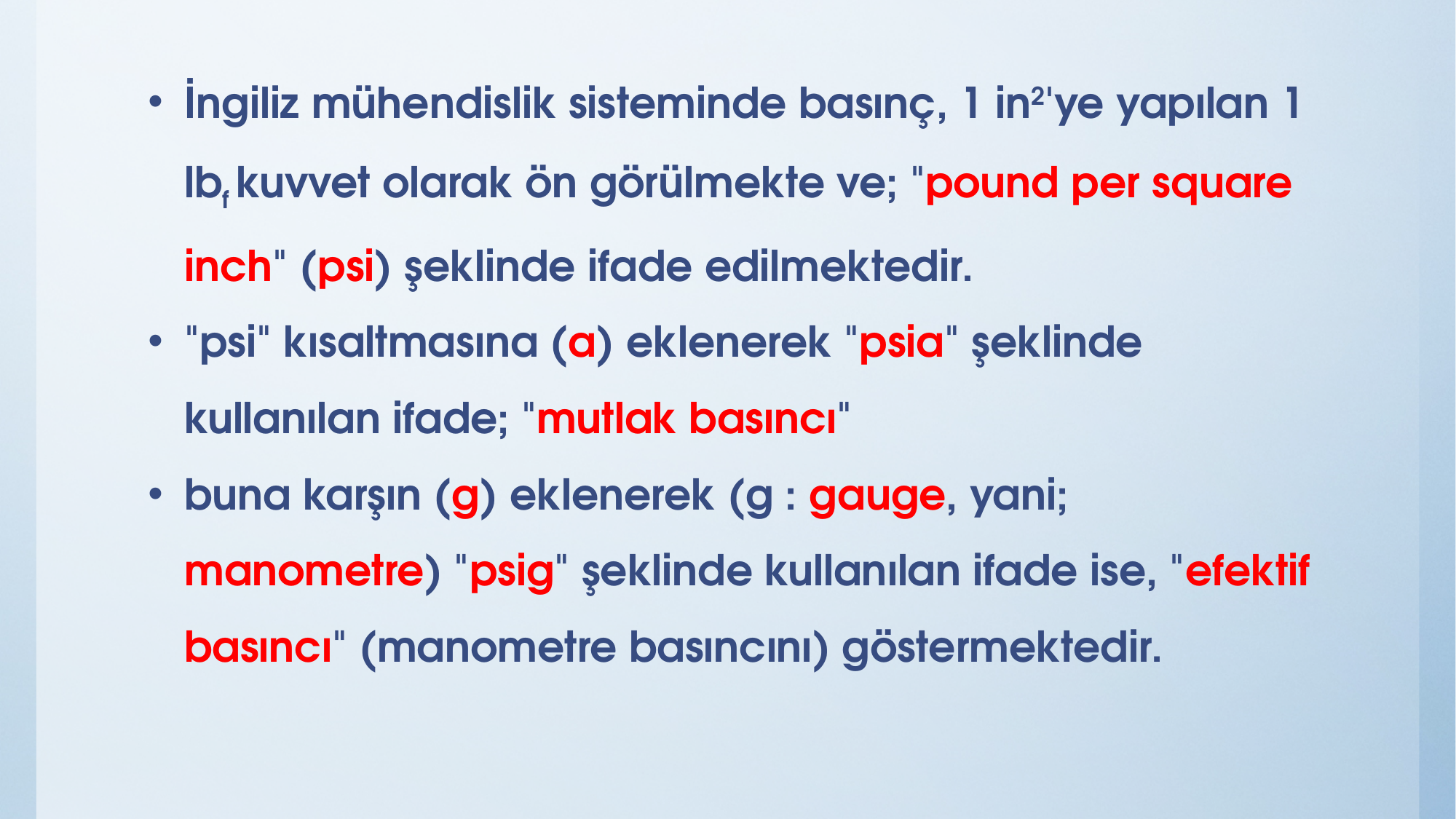

İngiliz mühendislik sisteminde basınç, 1 in2'ye yapılan 1 lbf kuvvet olarak ön görülmekte ve; "pound per square inch" (psi) şeklinde ifade edilmektedir.
"psi" kısaltmasına (a) eklenerek "psia" şeklinde kullanılan ifade; "mutlak basıncı"
buna karşın (g) eklenerek (g : gauge, yani; manometre) "psig" şeklinde kullanılan ifade ise, "efektif basıncı" (manometre basıncını) göstermektedir.